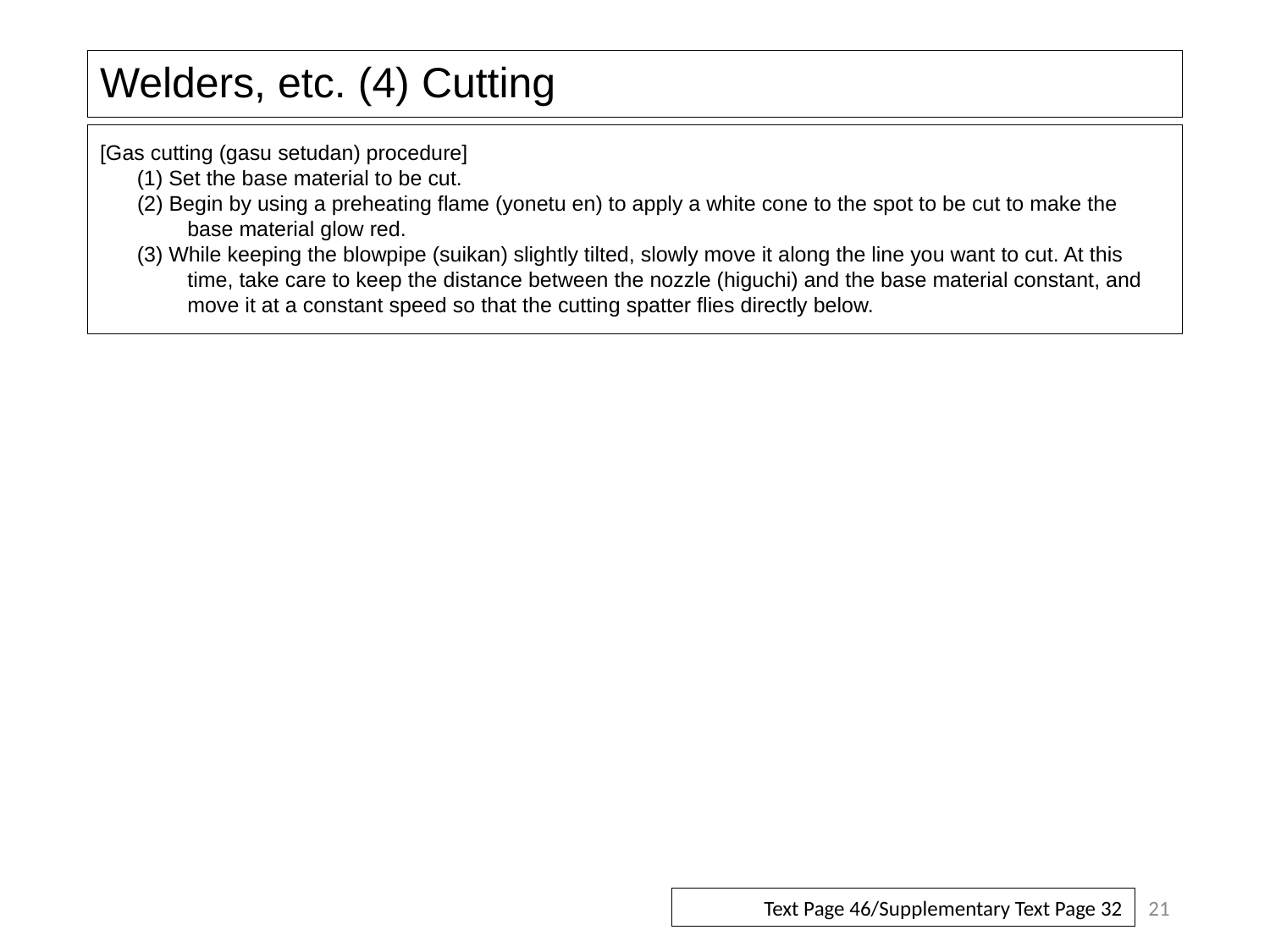

# Welders, etc. (4) Cutting
[Gas cutting (gasu setudan) procedure]
(1) Set the base material to be cut.
(2) Begin by using a preheating flame (yonetu en) to apply a white cone to the spot to be cut to make the base material glow red.
(3) While keeping the blowpipe (suikan) slightly tilted, slowly move it along the line you want to cut. At this time, take care to keep the distance between the nozzle (higuchi) and the base material constant, and move it at a constant speed so that the cutting spatter flies directly below.
21
Text Page 46/Supplementary Text Page 32